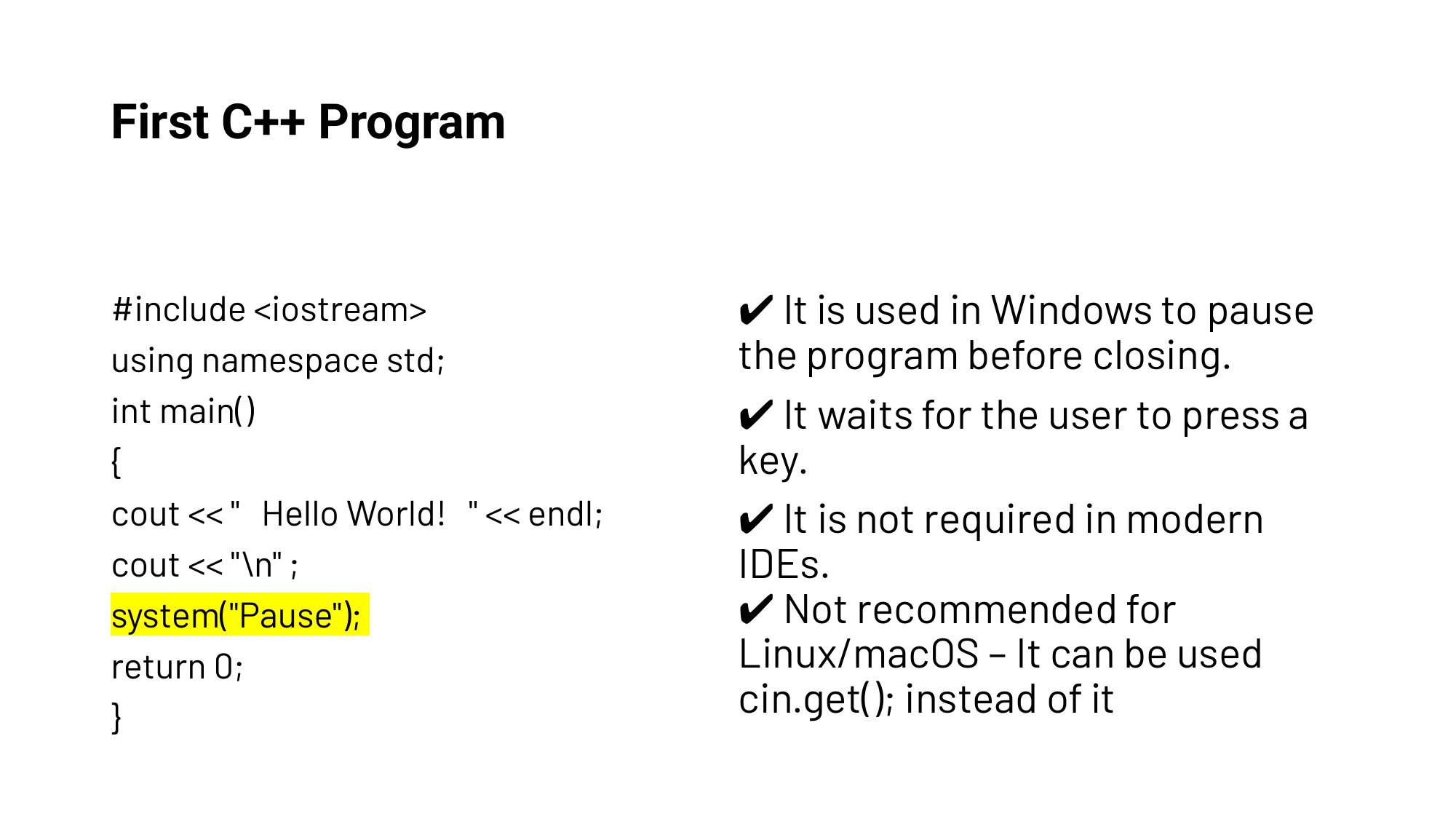

# First C++ Program

✔ It is used in Windows to pause the program before closing.
✔ It waits for the user to press a key.
✔ It is not required in modern IDEs.
✔ Not recommended for Linux/macOS – It can be used cin.get(); instead of it

#include <iostream>
using namespace std;
int main()
{
cout << "   Hello World!   " << endl;
cout << "\n" ;
system("Pause");
return 0;
}